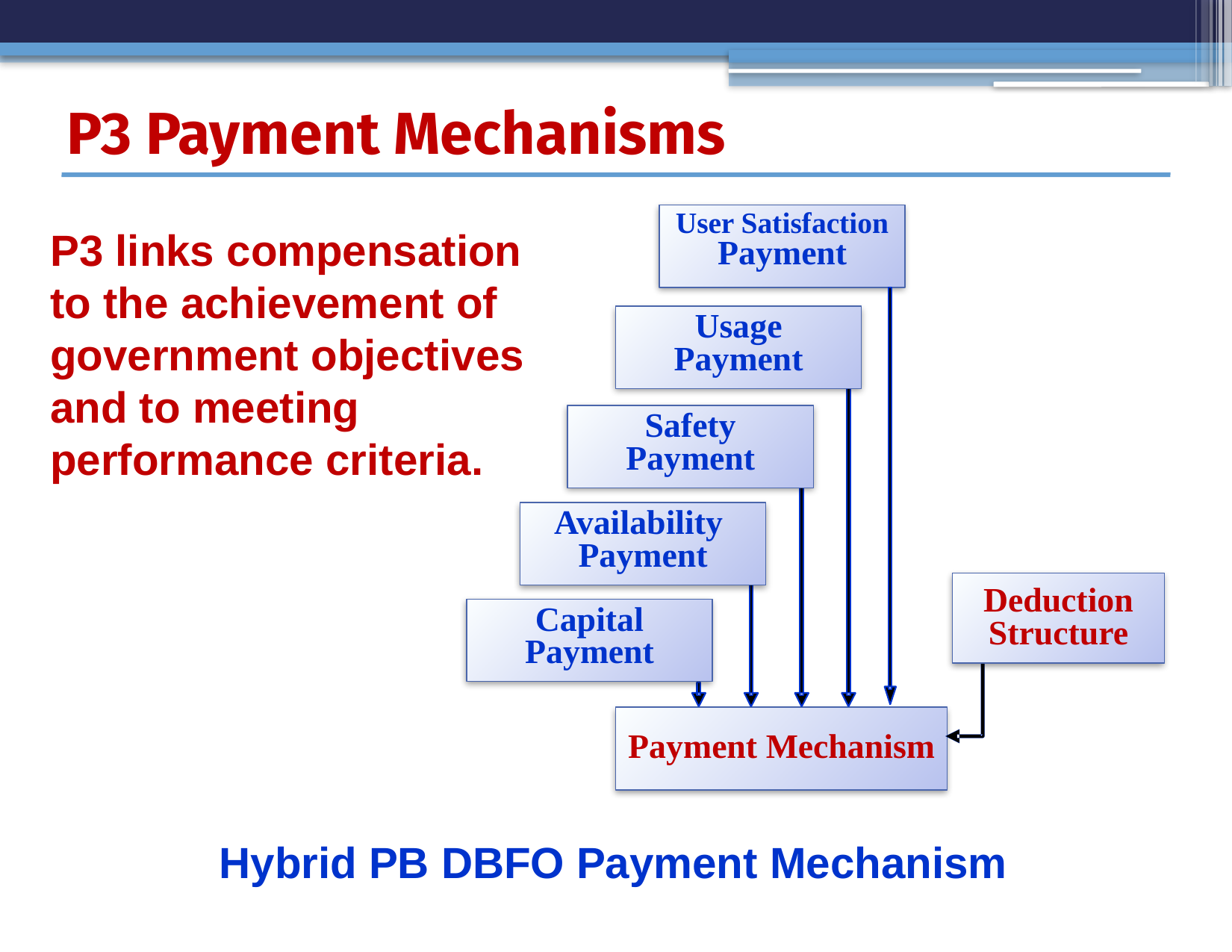

# P3 Payment Mechanisms
User Satisfaction
Payment

Usage
Payment

Safety Payment

Availability
Payment
Deduction Structure

Capital
Payment

Payment Mechanism

P3 links compensation to the achievement of government objectives and to meeting performance criteria.
Hybrid PB DBFO Payment Mechanism